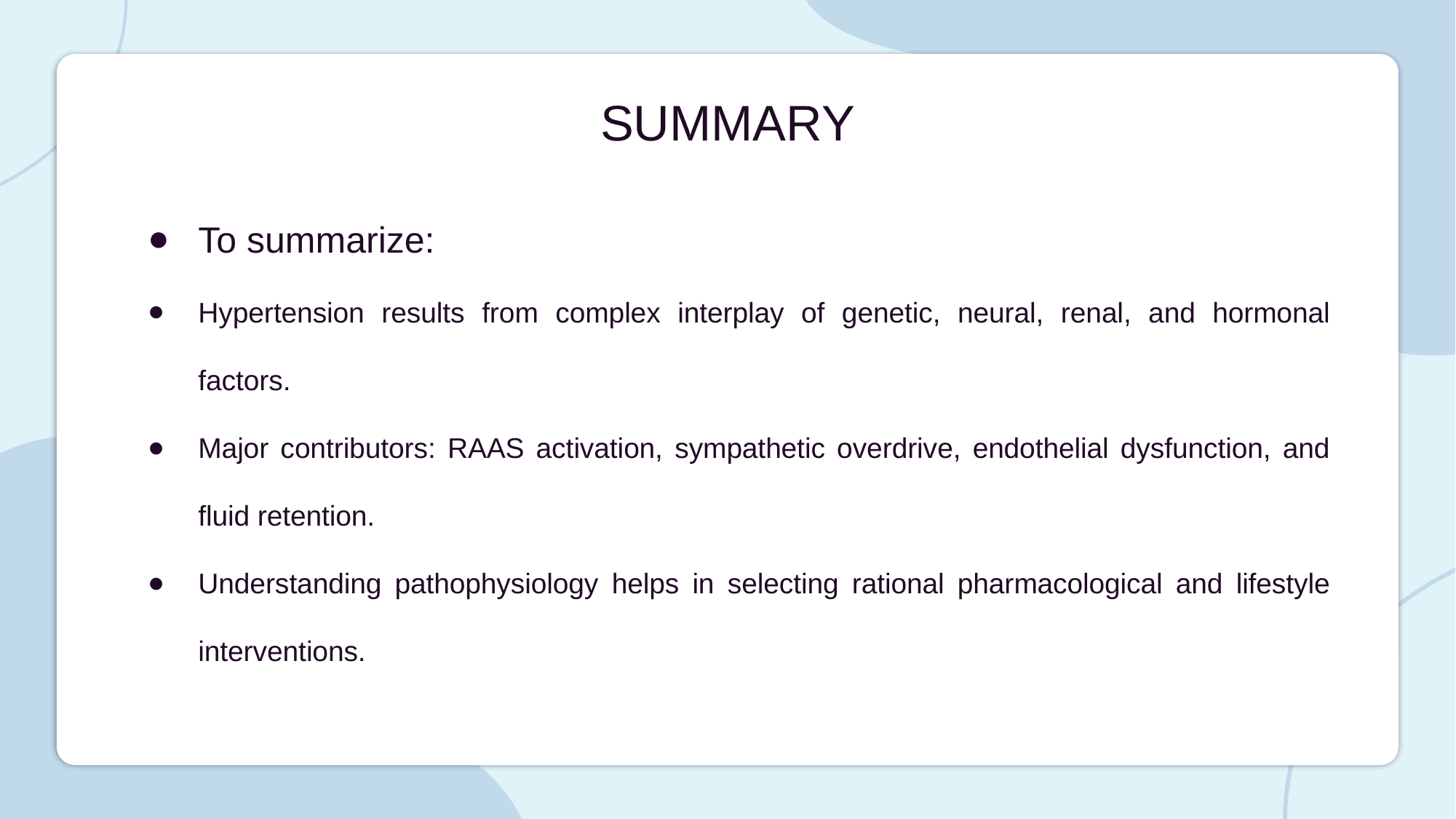

# SUMMARY
To summarize:
Hypertension results from complex interplay of genetic, neural, renal, and hormonal factors.
Major contributors: RAAS activation, sympathetic overdrive, endothelial dysfunction, and fluid retention.
Understanding pathophysiology helps in selecting rational pharmacological and lifestyle interventions.